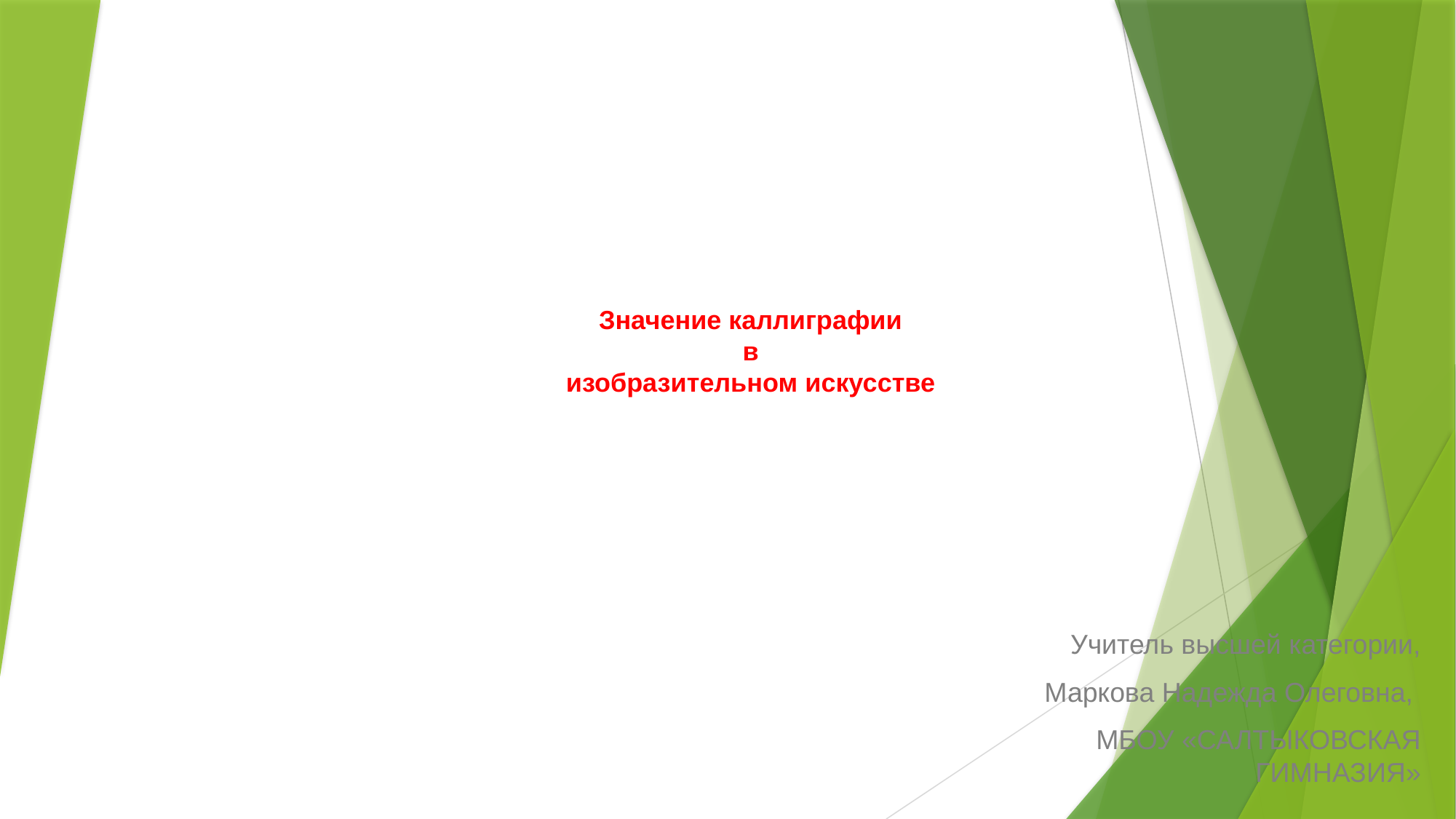

# Значение каллиграфии в изобразительном искусстве
Учитель высшей категории,
 Маркова Надежда Олеговна,
МБОУ «САЛТЫКОВСКАЯ ГИМНАЗИЯ»